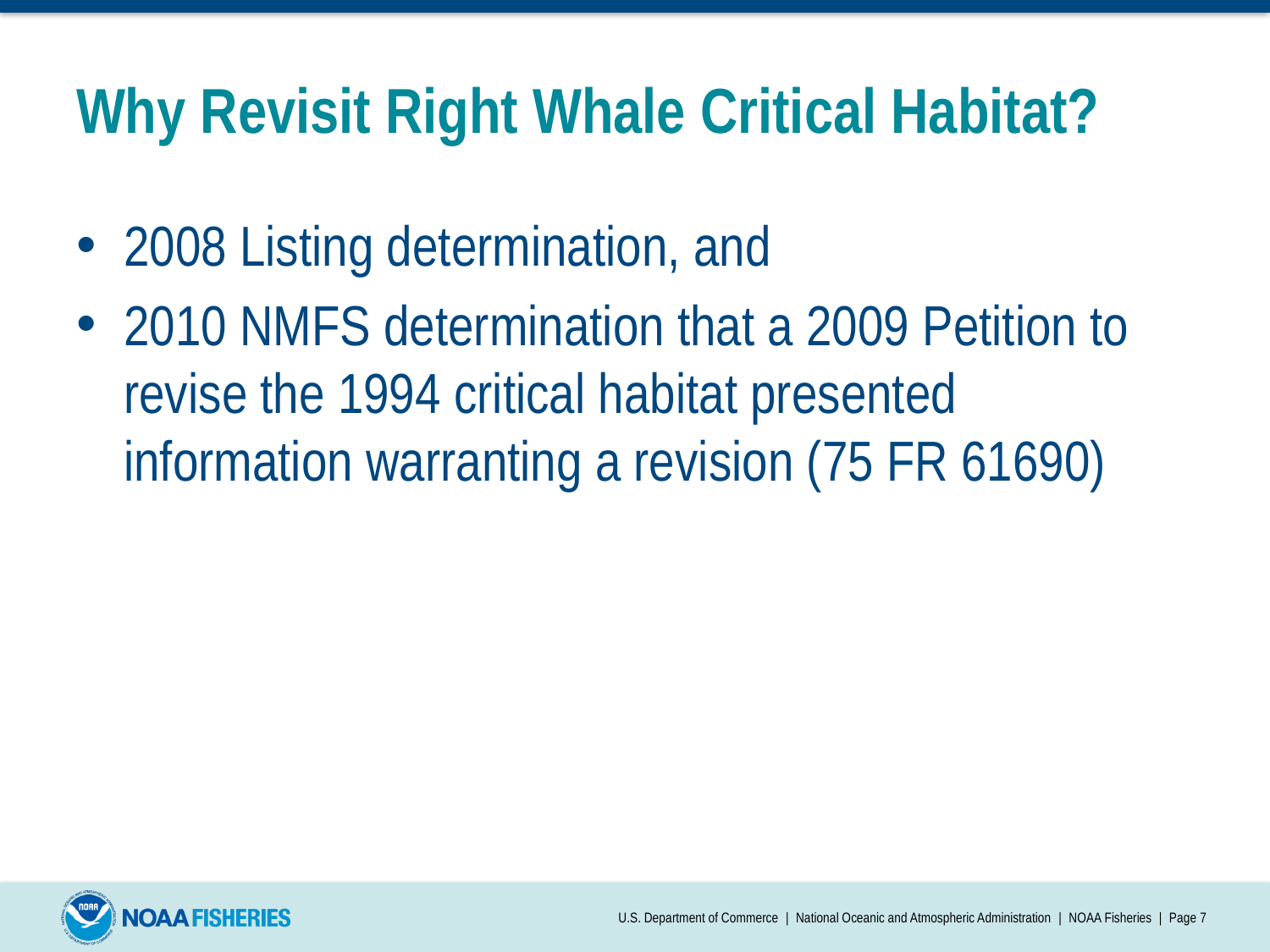

# Why Revisit Right Whale Critical Habitat?
2008 Listing determination, and
2010 NMFS determination that a 2009 Petition to revise the 1994 critical habitat presented information warranting a revision (75 FR 61690)

U.S. Department of Commerce | National Oceanic and Atmospheric Administration | NOAA Fisheries | Page 7